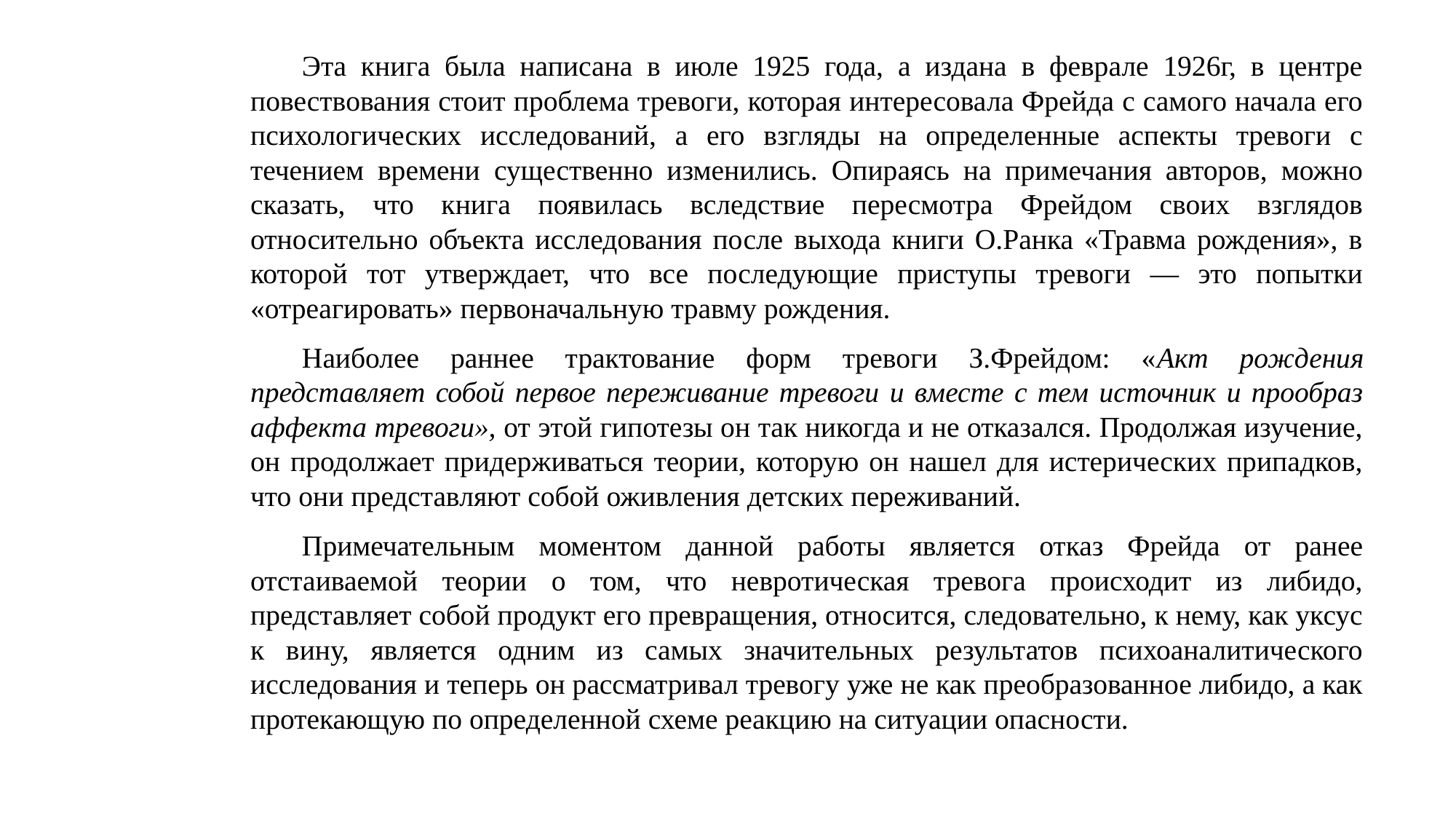

Эта книга была написана в июле 1925 года, а издана в феврале 1926г, в центре повествования стоит проблема тревоги, которая интересовала Фрейда с самого начала его психологических исследований, а его взгляды на определенные аспекты тревоги с течением времени существенно изменились. Опираясь на примечания авторов, можно сказать, что книга появилась вследствие пересмотра Фрейдом своих взглядов относительно объекта исследования после выхода книги О.Ранка «Травма рождения», в которой тот утверждает, что все последующие приступы тревоги — это попытки «отреагировать» первоначальную травму рождения.
Наиболее раннее трактование форм тревоги З.Фрейдом: «Акт рождения представляет собой первое переживание тревоги и вместе с тем источник и прообраз аффекта тревоги», от этой гипотезы он так никогда и не отказался. Продолжая изучение, он продолжает придерживаться теории, которую он нашел для истерических припадков, что они представляют собой оживления детских переживаний.
Примечательным моментом данной работы является отказ Фрейда от ранее отстаиваемой теории о том, что невротическая тревога происходит из либидо, представляет собой продукт его превращения, относится, следовательно, к нему, как уксус к вину, является одним из самых значительных результатов психоаналитического исследования и теперь он рассматривал тревогу уже не как преобразованное либидо, а как протекающую по определенной схеме реакцию на ситуации опасности.